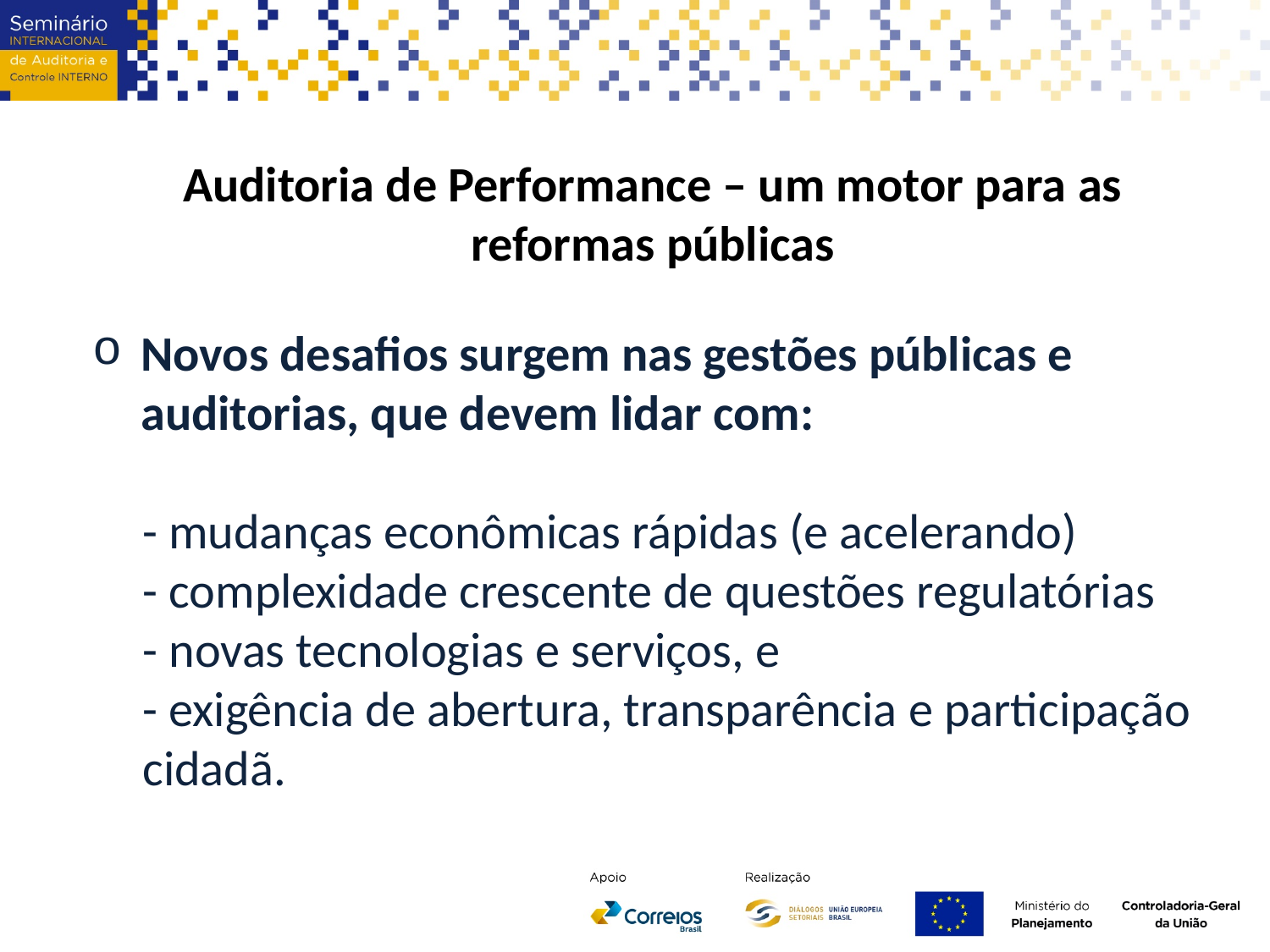

Auditoria de Performance – um motor para as reformas públicas

Novos desafios surgem nas gestões públicas e auditorias, que devem lidar com:
- mudanças econômicas rápidas (e acelerando)
- complexidade crescente de questões regulatórias
- novas tecnologias e serviços, e
- exigência de abertura, transparência e participação cidadã.